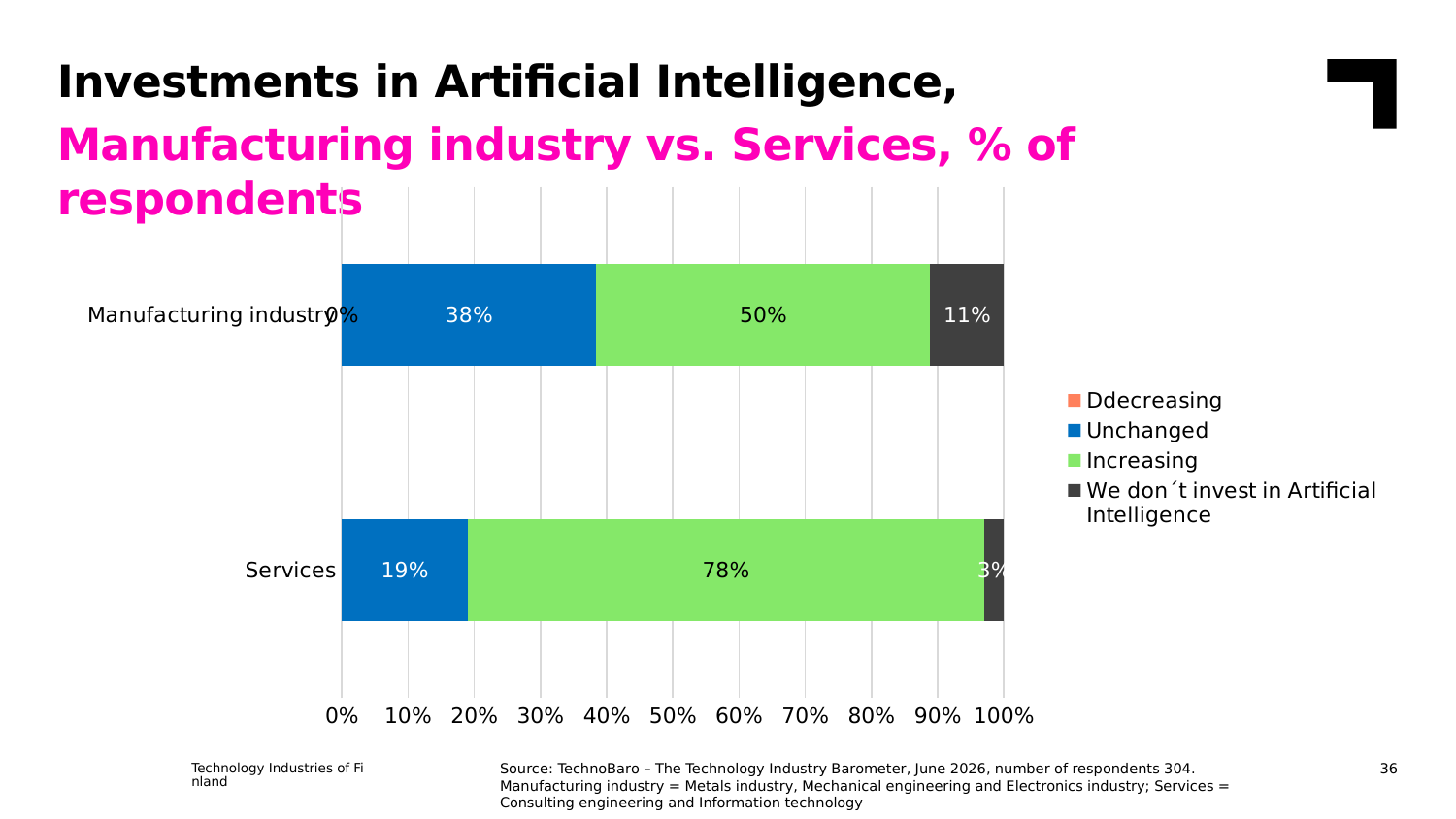

Investments in Artificial Intelligence,
Manufacturing industry vs. Services, % of respondents

### Chart

| Category | Ddecreasing | Unchanged | Increasing | We don´t invest in Artificial Intelligence |
|---|---|---|---|---|
| Services | 0.0 | 0.19 | 0.78 | 0.03 |
| Manufacturing industry | 0.0 | 0.38 | 0.5 | 0.11 |
Source: TechnoBaro – The Technology Industry Barometer, June 2026, number of respondents 304. Manufacturing industry = Metals industry, Mechanical engineering and Electronics industry; Services = Consulting engineering and Information technology

Technology Industries of Finland
36